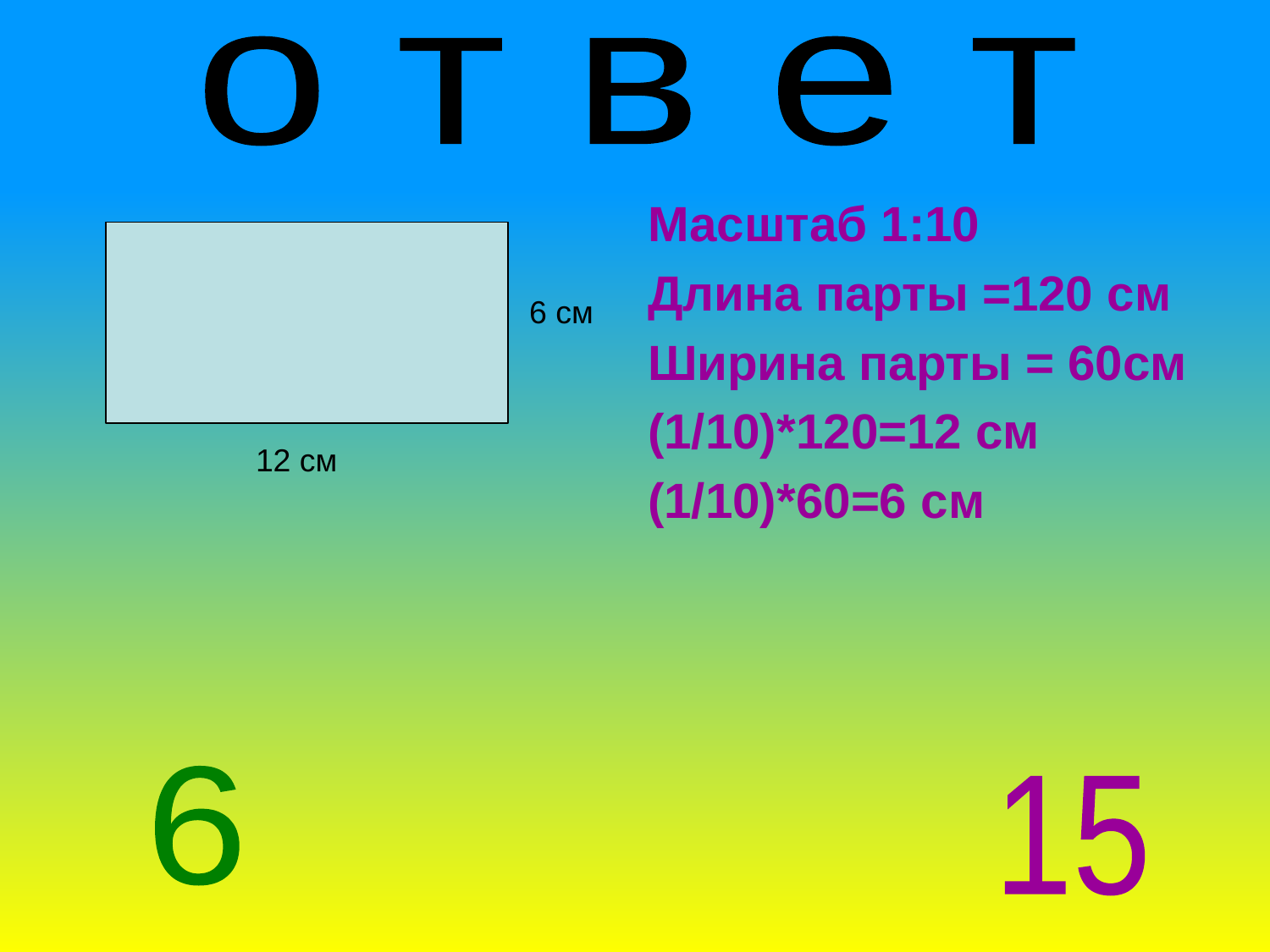

о т в е т
Масштаб 1:10
Длина парты =120 см
Ширина парты = 60см
(1/10)*120=12 см
(1/10)*60=6 см

 6 см
12 см
6
15